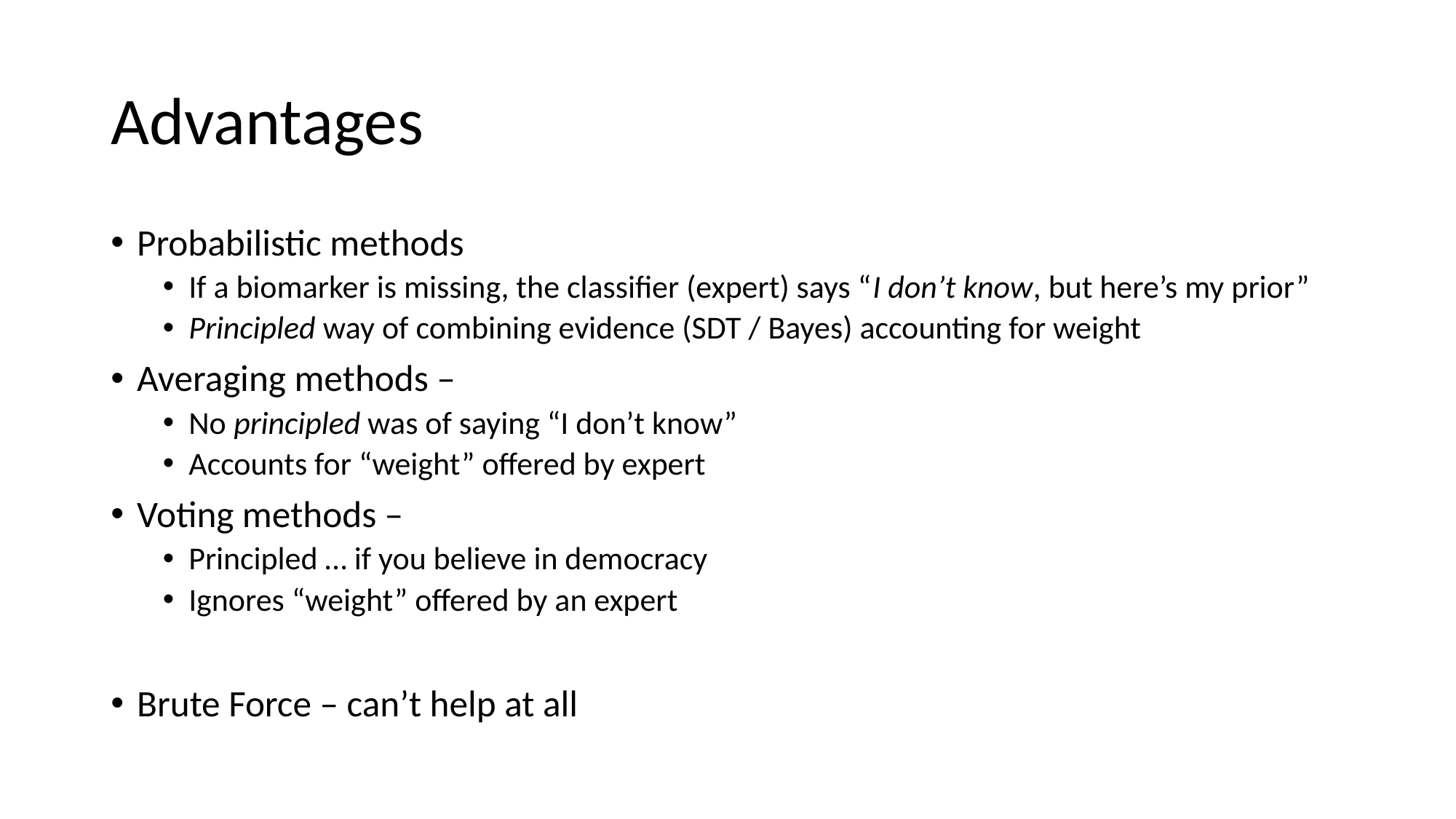

# Advantages
Probabilistic methods
If a biomarker is missing, the classifier (expert) says “I don’t know, but here’s my prior”
Principled way of combining evidence (SDT / Bayes) accounting for weight
Averaging methods –
No principled was of saying “I don’t know”
Accounts for “weight” offered by expert
Voting methods –
Principled … if you believe in democracy
Ignores “weight” offered by an expert

Brute Force – can’t help at all